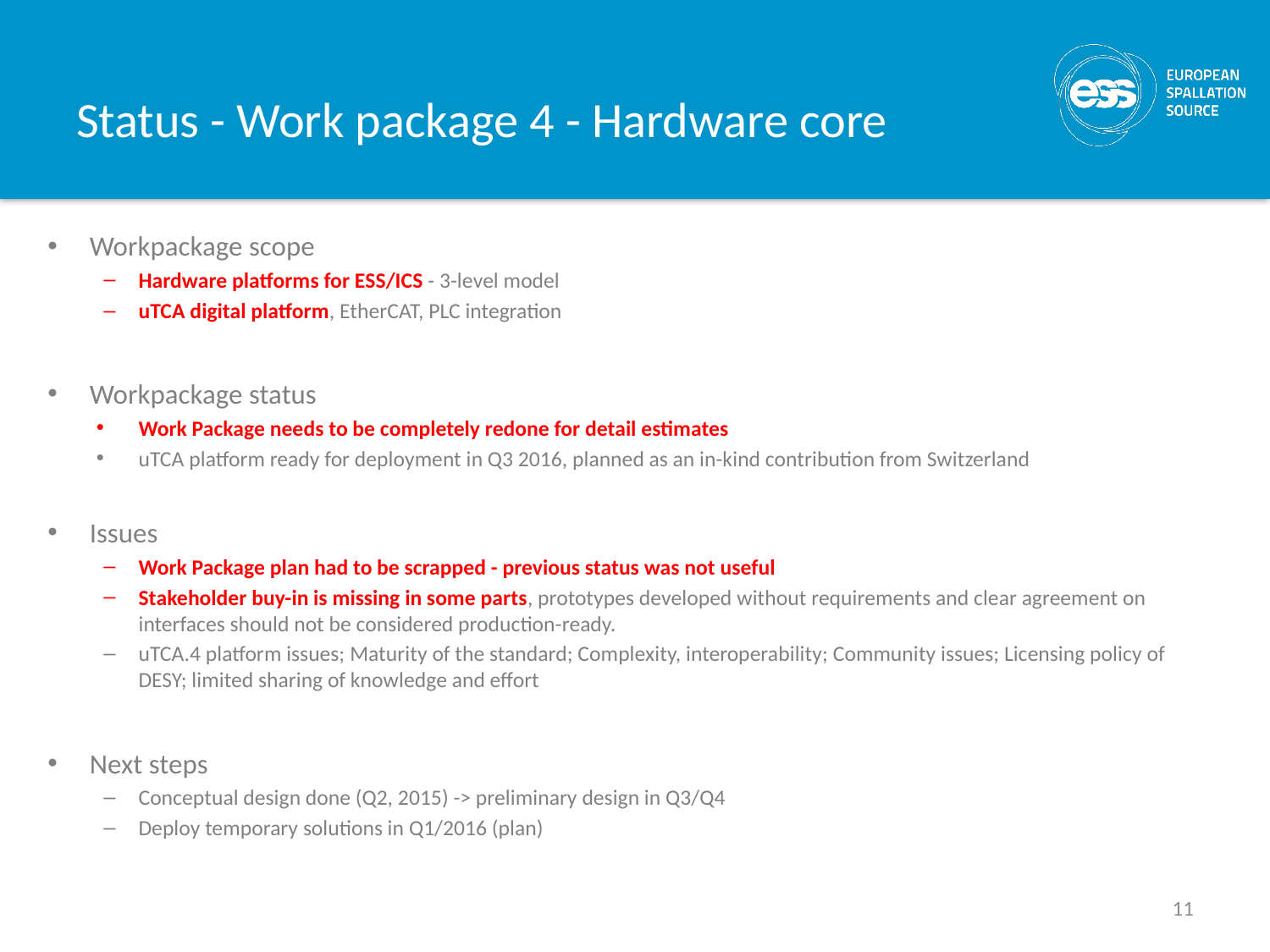

# Status - Work package 4 - Hardware core
Workpackage scope
Hardware platforms for ESS/ICS - 3-level model
uTCA digital platform, EtherCAT, PLC integration

Workpackage status
Work Package needs to be completely redone for detail estimates
uTCA platform ready for deployment in Q3 2016, planned as an in-kind contribution from Switzerland

Issues
Work Package plan had to be scrapped - previous status was not useful
Stakeholder buy-in is missing in some parts, prototypes developed without requirements and clear agreement on interfaces should not be considered production-ready.
uTCA.4 platform issues; Maturity of the standard; Complexity, interoperability; Community issues; Licensing policy of DESY; limited sharing of knowledge and effort

Next steps
Conceptual design done (Q2, 2015) -> preliminary design in Q3/Q4
Deploy temporary solutions in Q1/2016 (plan)

11